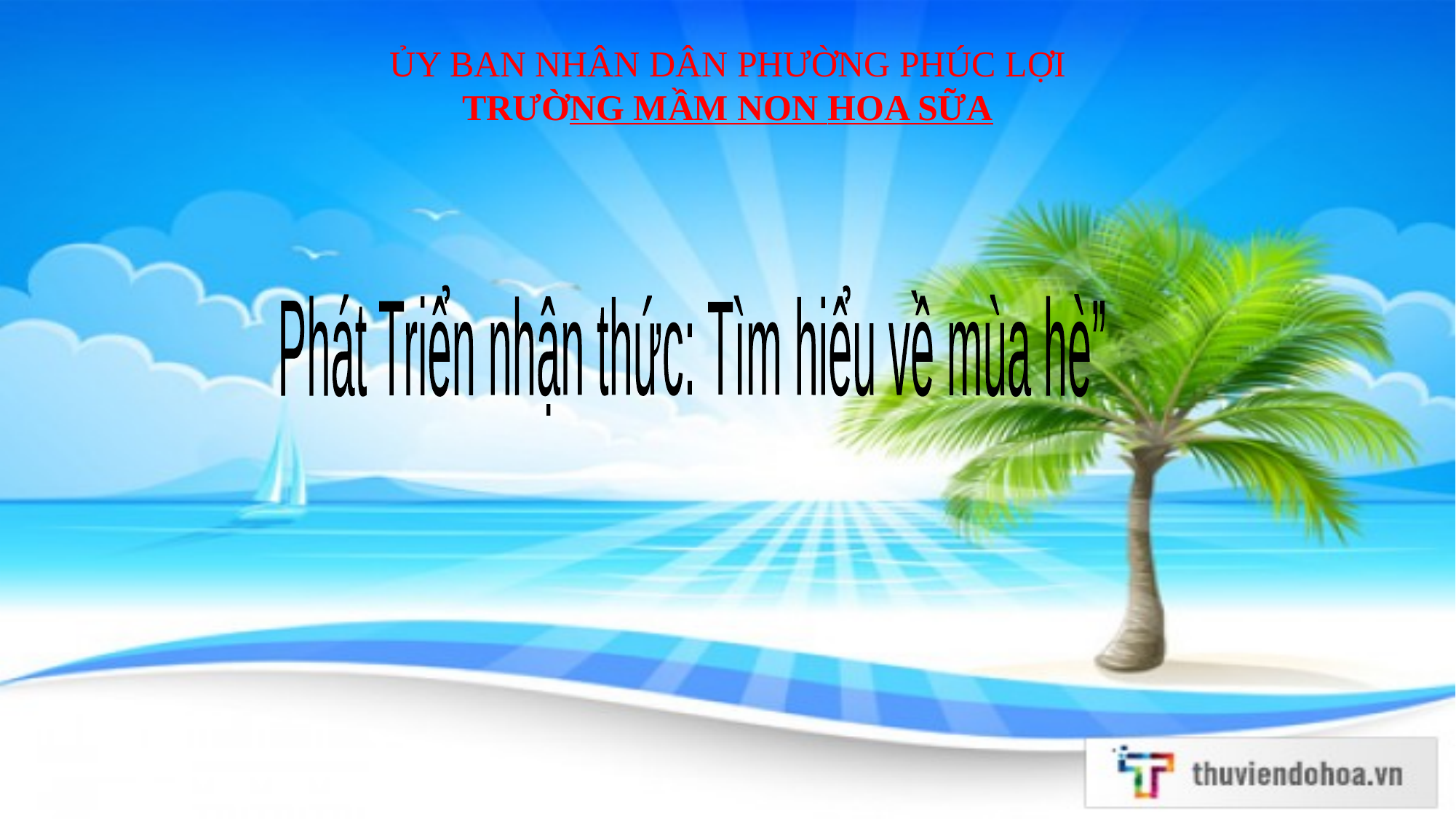

ỦY BAN NHÂN DÂN PHƯỜNG PHÚC LỢI
TRƯỜNG MẦM NON HOA SỮA
Phát Triển nhận thức: Tìm hiểu về mùa hè”